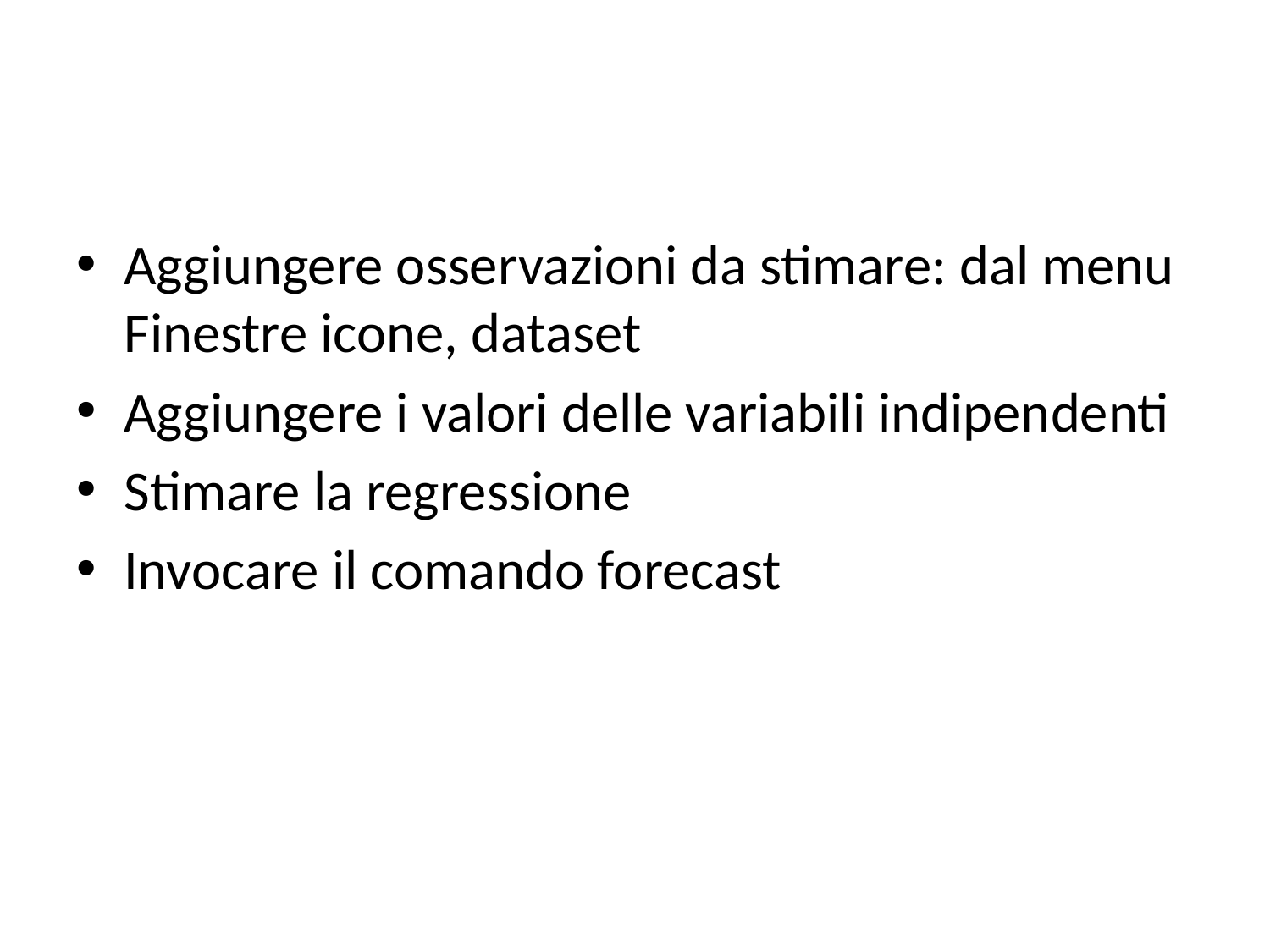

#
Aggiungere osservazioni da stimare: dal menu Finestre icone, dataset
Aggiungere i valori delle variabili indipendenti
Stimare la regressione
Invocare il comando forecast